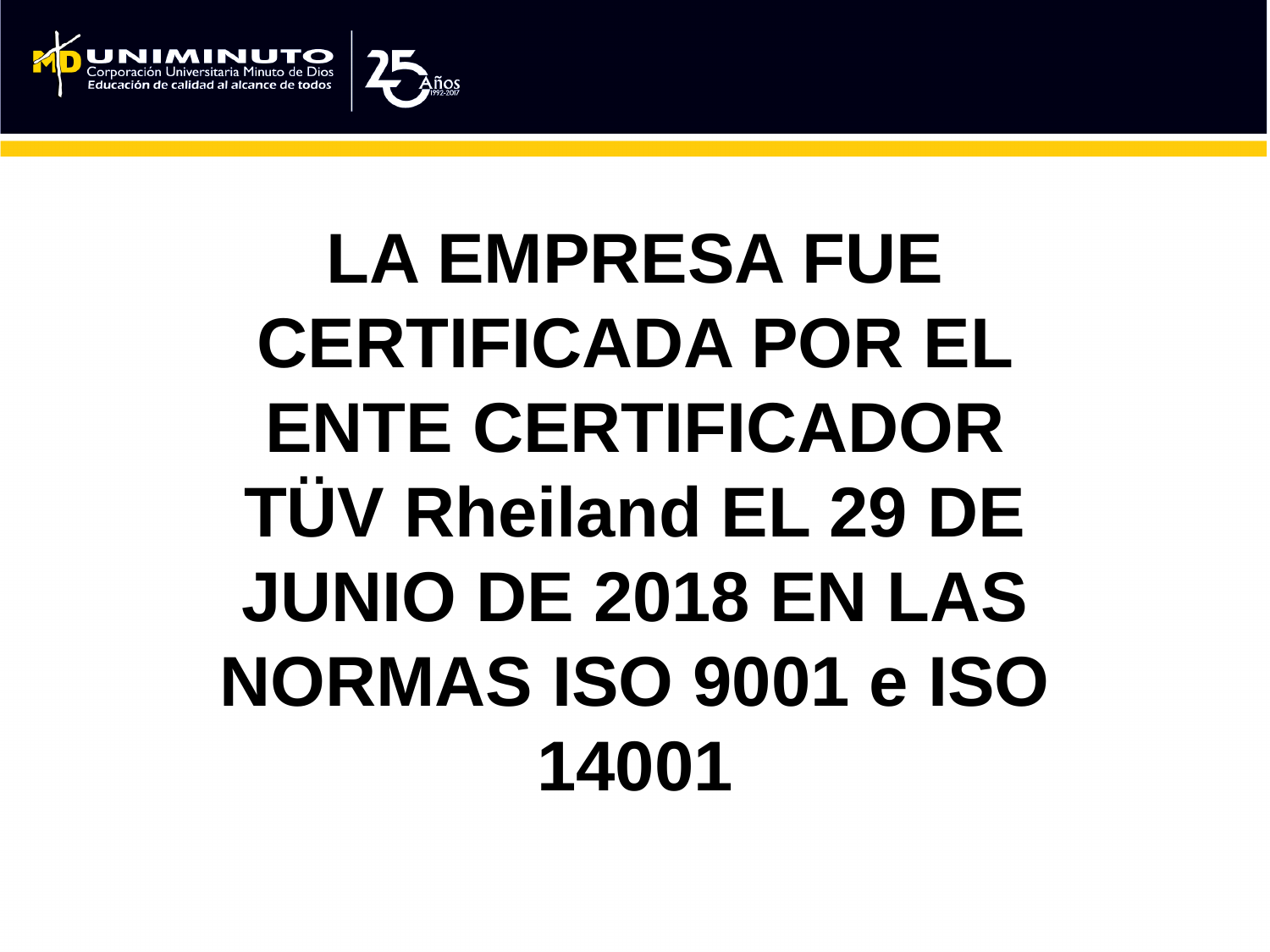

LA EMPRESA FUE CERTIFICADA POR EL ENTE CERTIFICADOR TÜV Rheiland EL 29 DE JUNIO DE 2018 EN LAS NORMAS ISO 9001 e ISO 14001